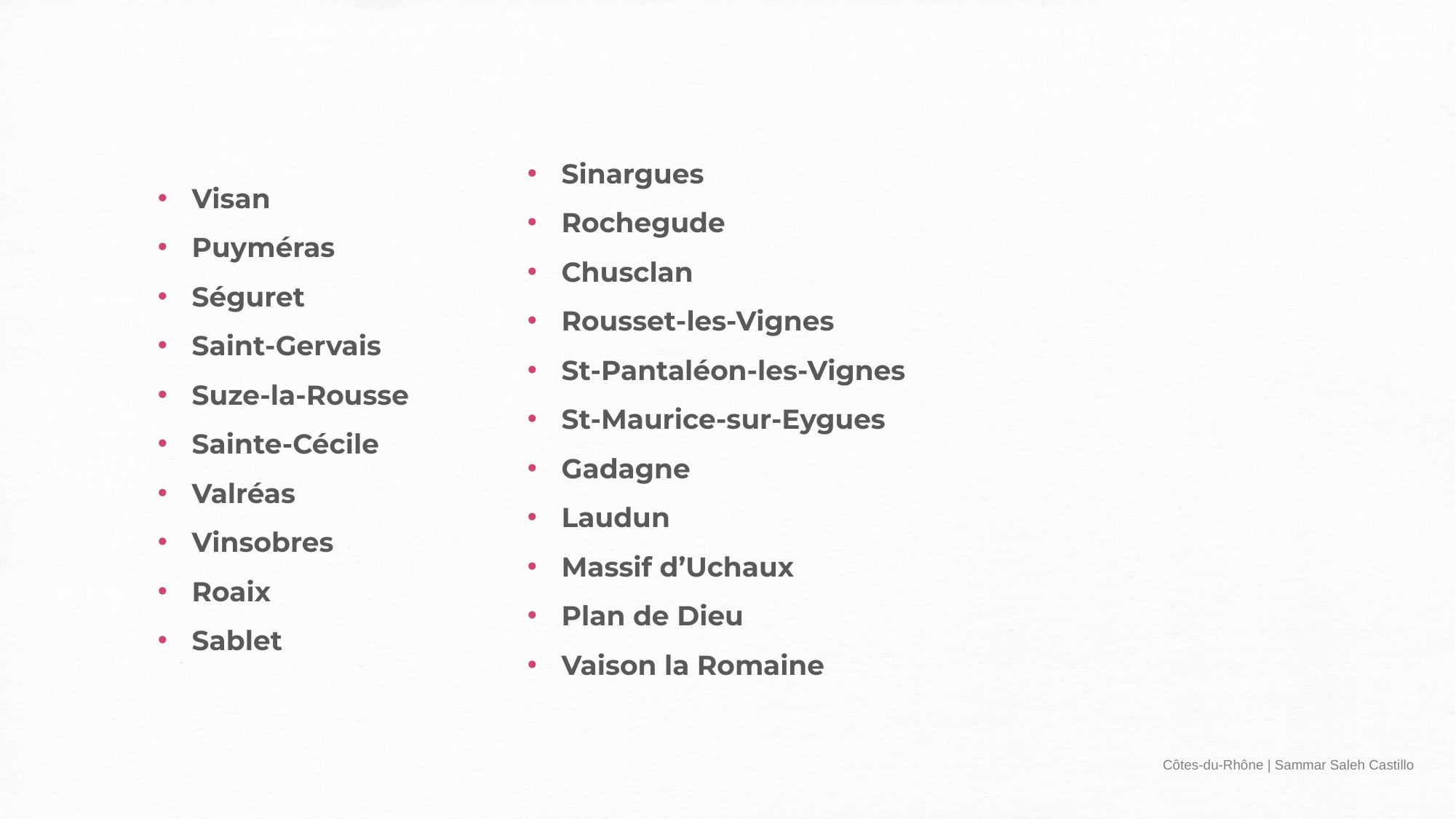

Sinargues
Rochegude
Chusclan
Rousset-les-Vignes
St-Pantaléon-les-Vignes
St-Maurice-sur-Eygues
Gadagne
Laudun
Massif d’Uchaux
Plan de Dieu
Vaison la Romaine

Visan
Puyméras
Séguret
Saint-Gervais
Suze-la-Rousse
Sainte-Cécile
Valréas
Vinsobres
Roaix
Sablet

Côtes-du-Rhône | Sammar Saleh Castillo